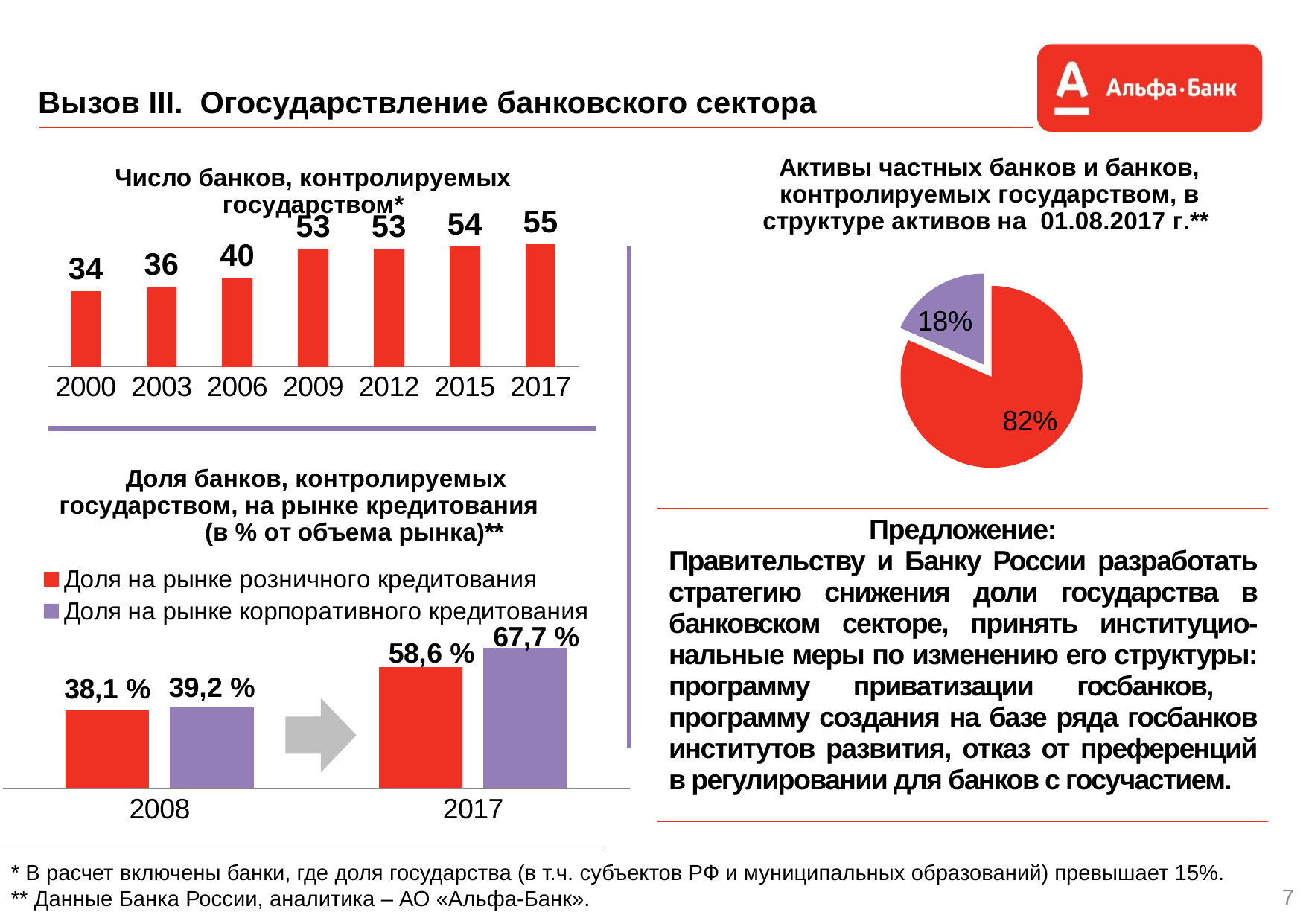

Вызов III.  Огосударствление банковского сектора

### Chart: Активы частных банков и банков, контролируемых государством, в структуре активов на  01.08.2017 г.**

| Category | Количество государственных банков |
|---|---|
| Активы банков, контролируемых государством | 64091444087.0 |
| Активы частных банков | 14448550524.0 |

### Chart: Число банков, контролируемых государством*

| Category | Количество государственных банков |
|---|---|
| 2000 | 34.0 |
| 2003 | 36.0 |
| 2006 | 40.0 |
| 2009 | 53.0 |
| 2012 | 53.0 |
| 2015 | 54.0 |
| 2017 | 55.0 |

### Chart: Доля банков, контролируемых государством, на рынке кредитования                 (в % от объема рынка)**

| Category | Доля на рынке розничного кредитования | Доля на рынке корпоративного кредитования |
|---|---|---|
| 2008 | 38.1 | 39.2 |
| 2017 | 58.6 | 67.7 |
| Предложение: Правительству и Банку России разработать стратегию снижения доли государства в банковском секторе, принять институцио-нальные меры по изменению его структуры: программу приватизации госбанков, программу создания на базе ряда госбанков институтов развития, отказ от преференций в регулировании для банков с госучастием. |
| --- |

* В расчет включены банки, где доля государства (в т.ч. субъектов РФ и муниципальных образований) превышает 15%.
** Данные Банка России, аналитика – АО «Альфа-Банк».
7